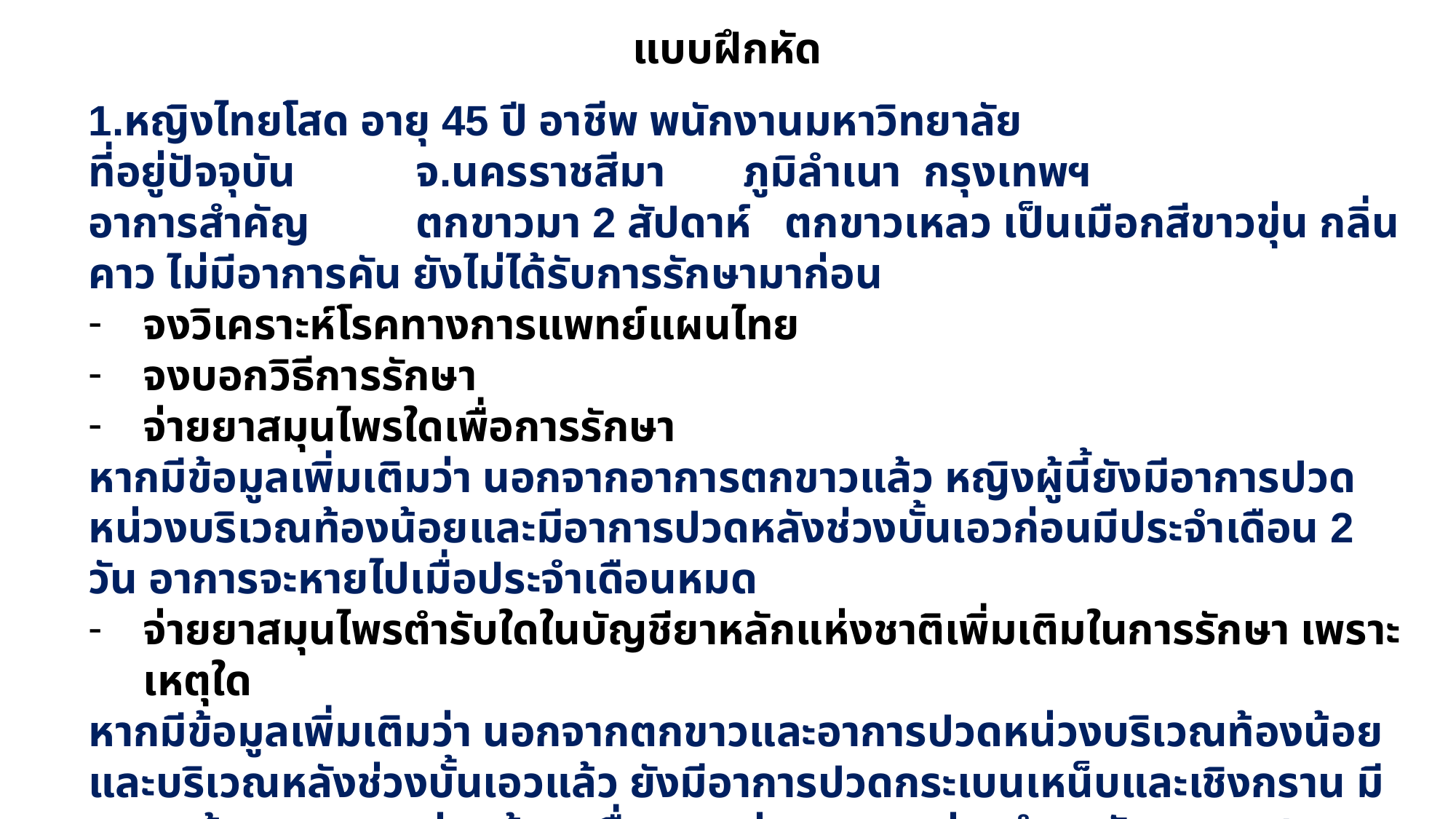

# แบบฝึกหัด
1.หญิงไทยโสด อายุ 45 ปี อาชีพ พนักงานมหาวิทยาลัย
ที่อยู่ปัจจุบัน 	จ.นครราชสีมา	ภูมิลำเนา  กรุงเทพฯ
อาการสำคัญ	ตกขาวมา 2 สัปดาห์   ตกขาวเหลว เป็นเมือกสีขาวขุ่น กลิ่นคาว ไม่มีอาการคัน ยังไม่ได้รับการรักษามาก่อน
จงวิเคราะห์โรคทางการแพทย์แผนไทย
จงบอกวิธีการรักษา
จ่ายยาสมุนไพรใดเพื่อการรักษา
หากมีข้อมูลเพิ่มเติมว่า นอกจากอาการตกขาวแล้ว หญิงผู้นี้ยังมีอาการปวดหน่วงบริเวณท้องน้อยและมีอาการปวดหลังช่วงบั้นเอวก่อนมีประจำเดือน 2 วัน อาการจะหายไปเมื่อประจำเดือนหมด
จ่ายยาสมุนไพรตำรับใดในบัญชียาหลักแห่งชาติเพิ่มเติมในการรักษา เพราะเหตุใด
หากมีข้อมูลเพิ่มเติมว่า นอกจากตกขาวและอาการปวดหน่วงบริเวณท้องน้อยและบริเวณหลังช่วงบั้นเอวแล้ว ยังมีอาการปวดกระเบนเหน็บและเชิงกราน มีอาการร้าวชาออกขาร่วมด้วย เมื่อตรวจร่างกายพบว่าคลำจุดสัญญาณ 1 และ 2 ท้อง พบกล้ามเนื้อแข็งตัวเป็นลำเป็นเถา มีความร้อน ชีพจรท้องเต้นเร็วแต่เบา
- รักษาอาการนี้เพิ่มเติมอย่างไร